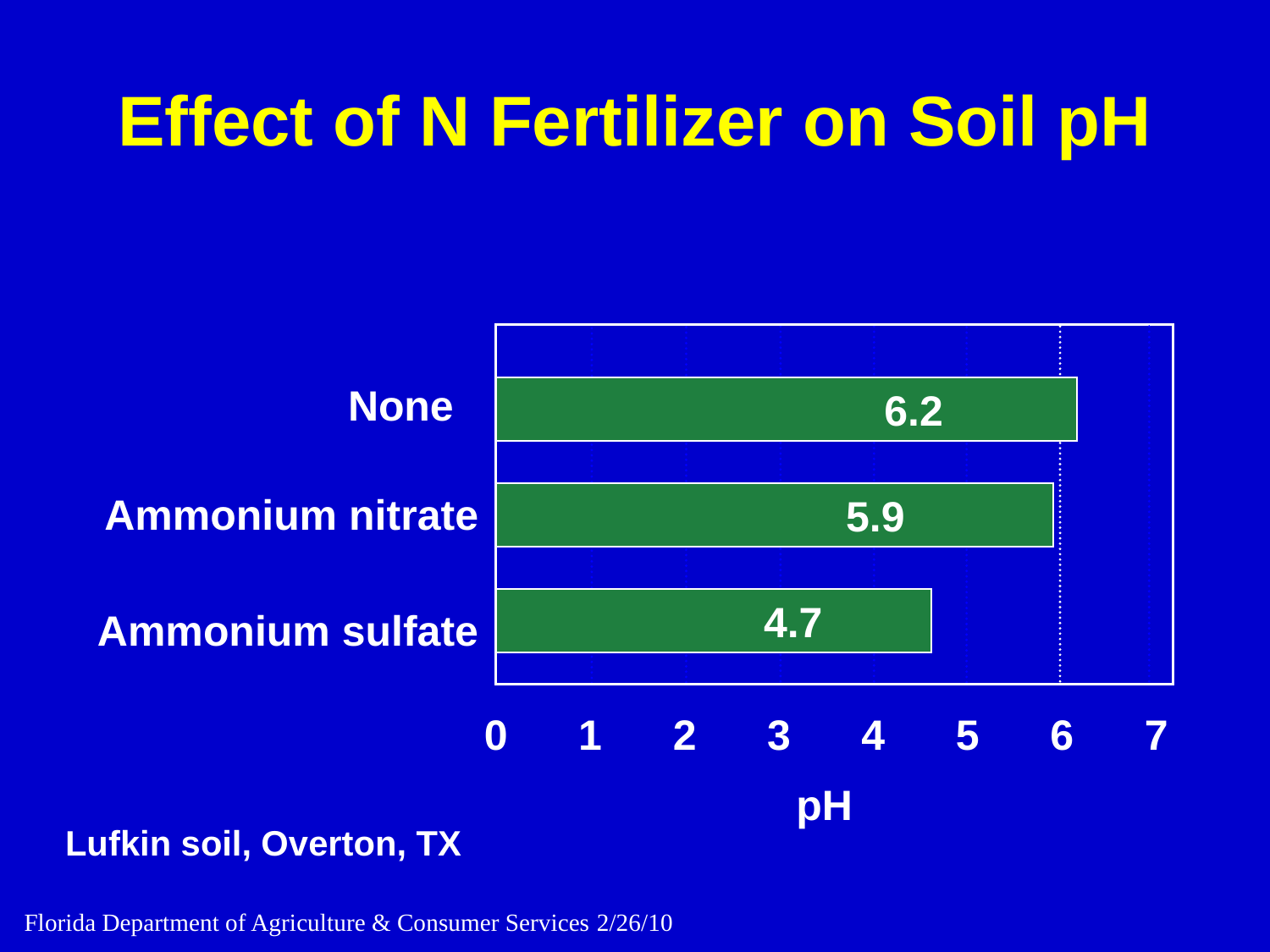

Effect of N Fertilizer on Soil pH

None
Ammonium nitrate
Ammonium sulfate

                        6.2
                   5.9
               4.7

0      1      2      3      4      5      6      7
pH
Lufkin soil, Overton, TX